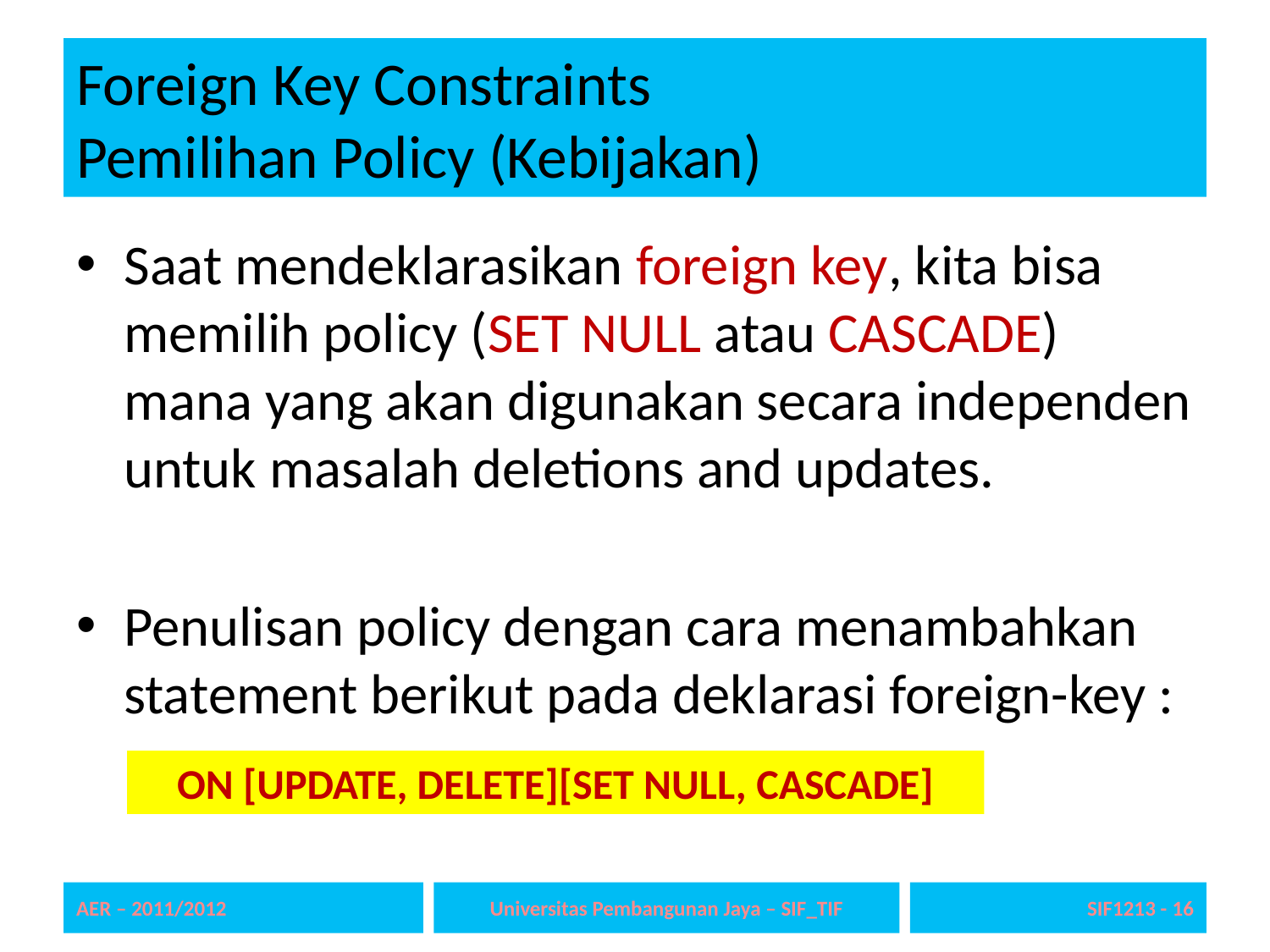

# Foreign Key Constraints Pemilihan Policy (Kebijakan)
Saat mendeklarasikan foreign key, kita bisa memilih policy (SET NULL atau CASCADE) mana yang akan digunakan secara independen untuk masalah deletions and updates.

Penulisan policy dengan cara menambahkan statement berikut pada deklarasi foreign-key :
ON [UPDATE, DELETE][SET NULL, CASCADE]
AER – 2011/2012
Universitas Pembangunan Jaya – SIF_TIF
SIF1213 - 16